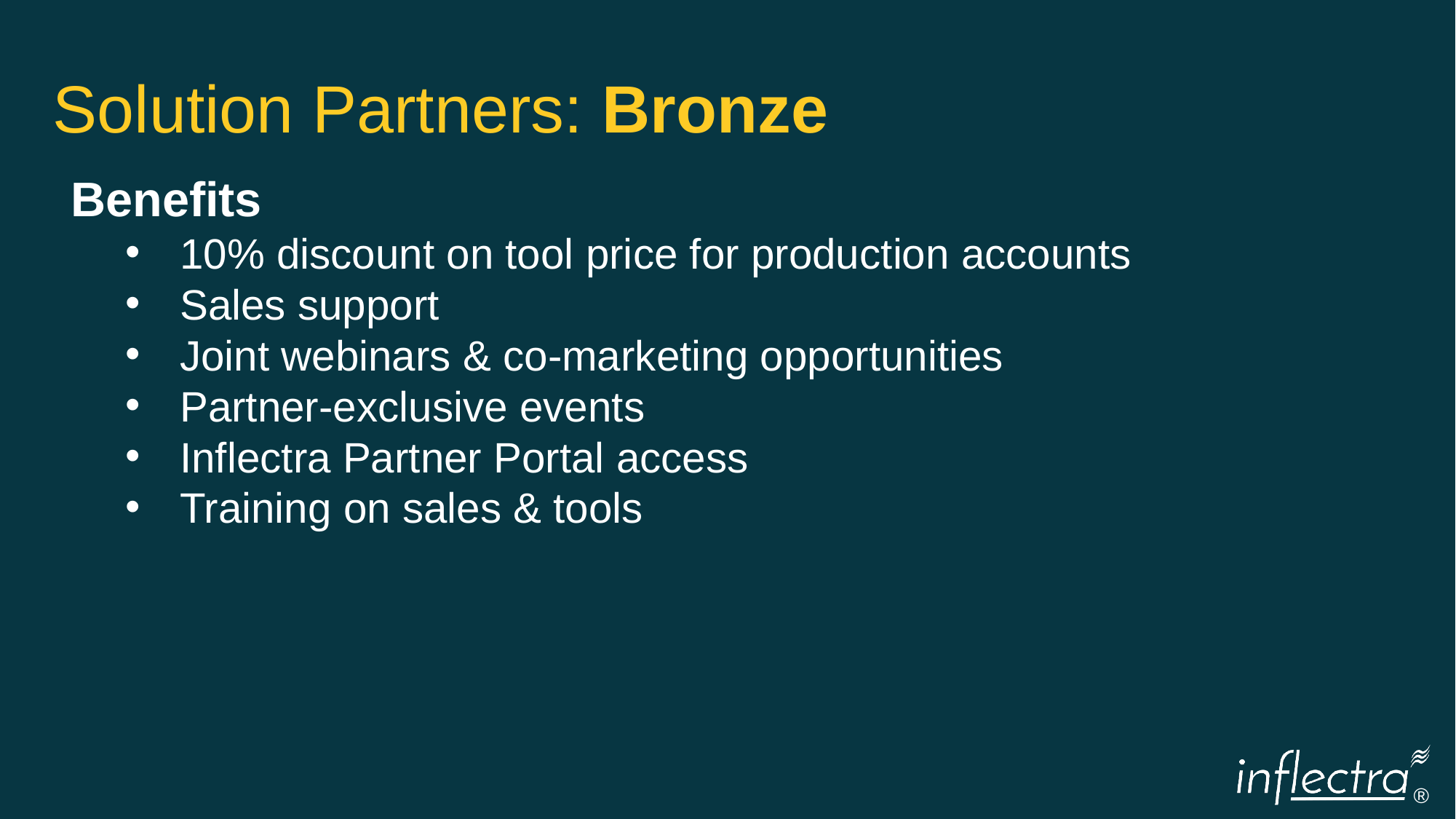

Solution Partners: Bronze
Benefits
10% discount on tool price for production accounts
Sales support
Joint webinars & co-marketing opportunities
Partner-exclusive events
Inflectra Partner Portal access
Training on sales & tools